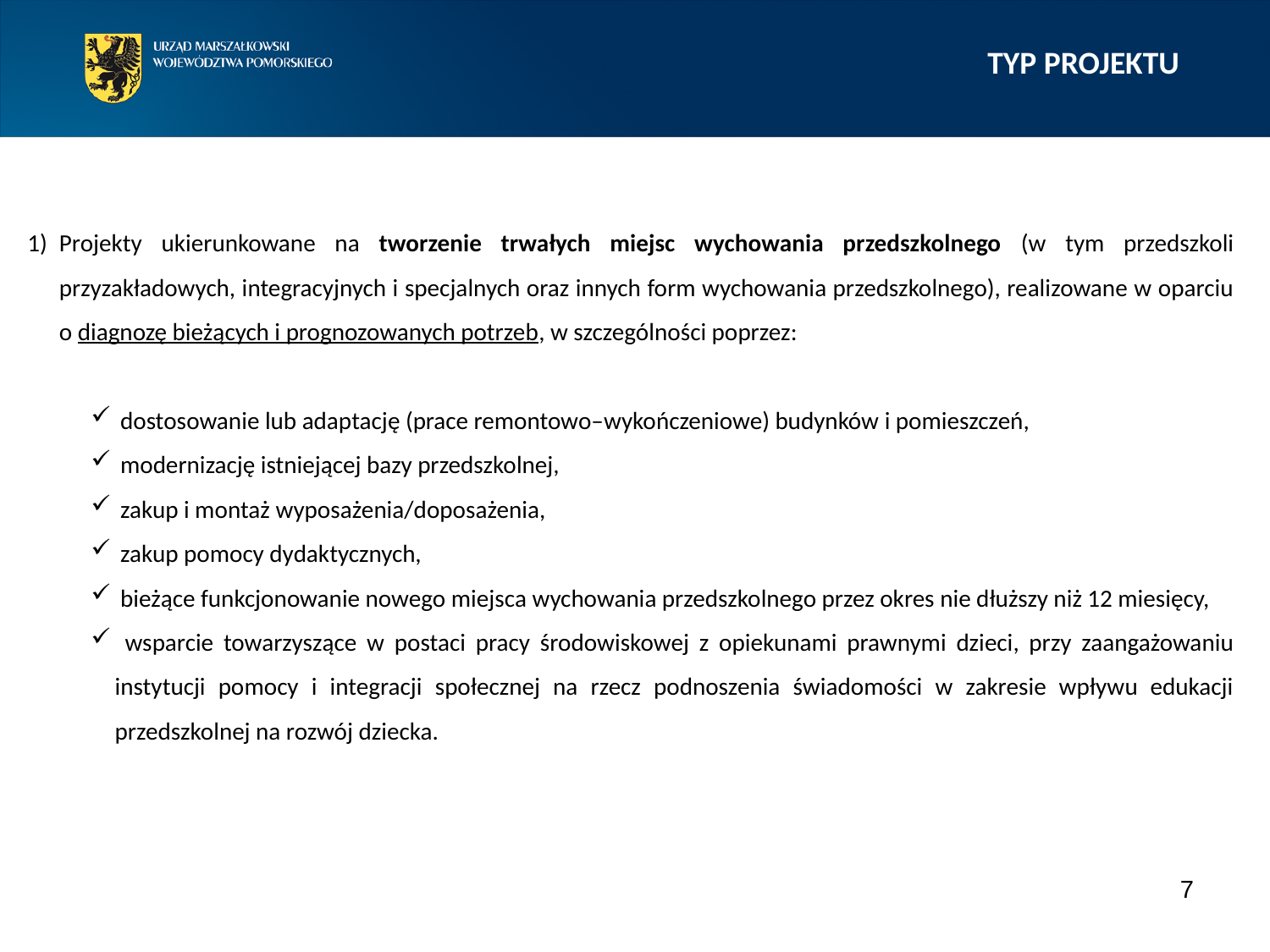

TYP PROJEKTU
Projekty ukierunkowane na tworzenie trwałych miejsc wychowania przedszkolnego (w tym przedszkoli przyzakładowych, integracyjnych i specjalnych oraz innych form wychowania przedszkolnego), realizowane w oparciu o diagnozę bieżących i prognozowanych potrzeb, w szczególności poprzez:

 dostosowanie lub adaptację (prace remontowo–wykończeniowe) budynków i pomieszczeń,
 modernizację istniejącej bazy przedszkolnej,
 zakup i montaż wyposażenia/doposażenia,
 zakup pomocy dydaktycznych,
 bieżące funkcjonowanie nowego miejsca wychowania przedszkolnego przez okres nie dłuższy niż 12 miesięcy,
 wsparcie towarzyszące w postaci pracy środowiskowej z opiekunami prawnymi dzieci, przy zaangażowaniu instytucji pomocy i integracji społecznej na rzecz podnoszenia świadomości w zakresie wpływu edukacji przedszkolnej na rozwój dziecka.

7